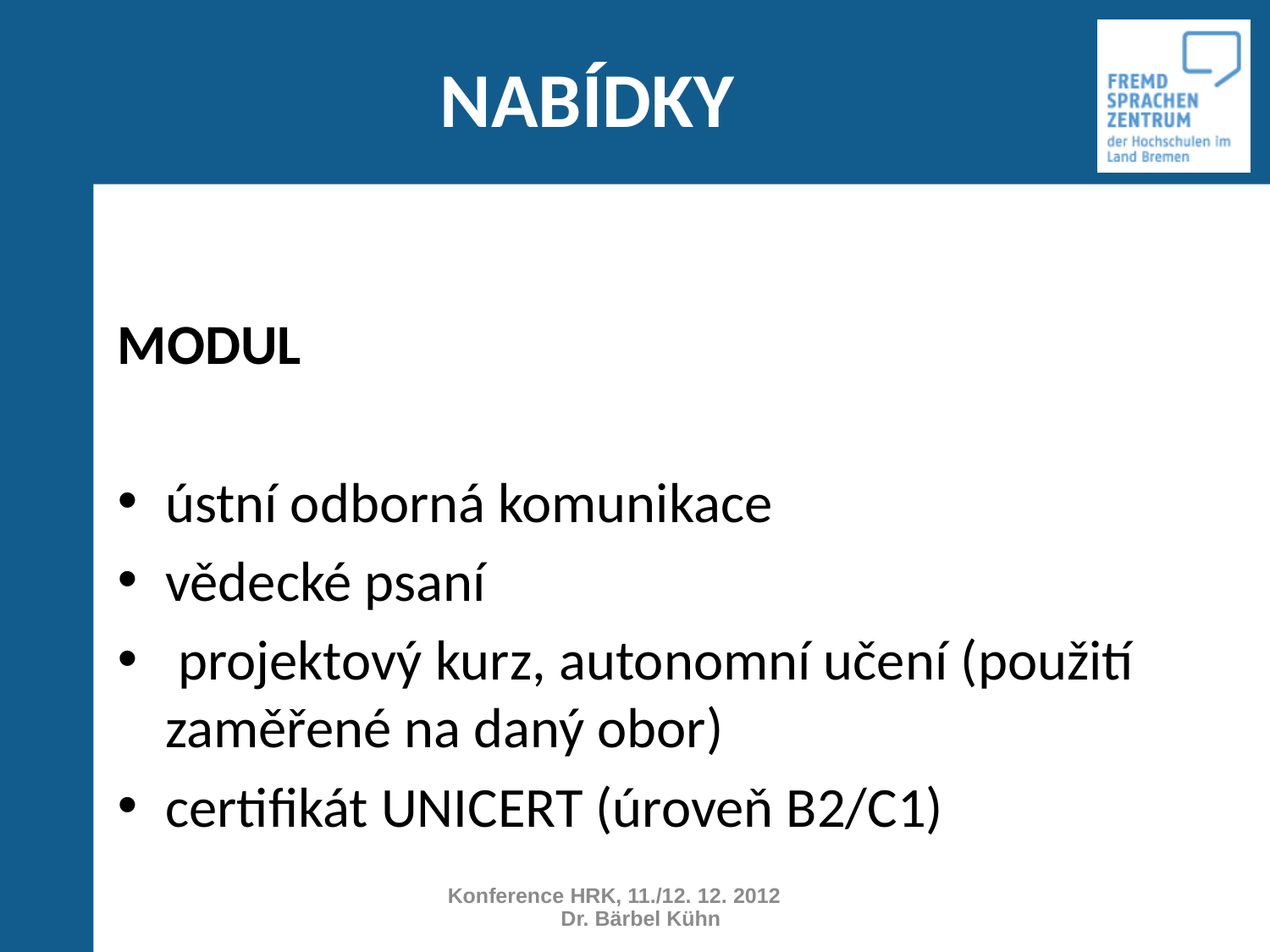

# NABÍDKY

MODUL

ústní odborná komunikace
vědecké psaní
 projektový kurz, autonomní učení (použití zaměřené na daný obor)
certifikát UNICERT (úroveň B2/C1)

Konference HRK, 11./12. 12. 2012          Dr. Bärbel Kühn